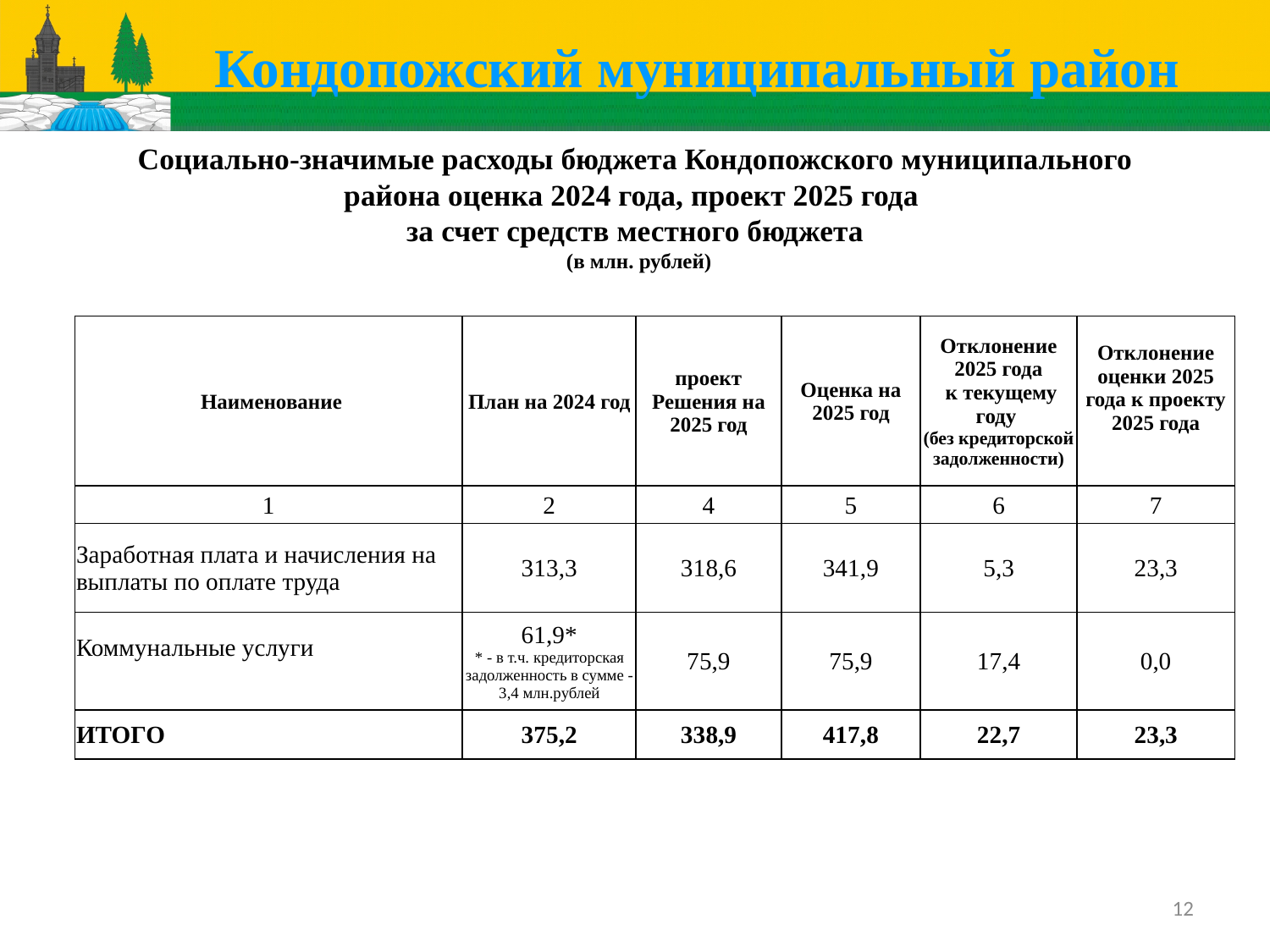

Кондопожский муниципальный район
# Социально-значимые расходы бюджета Кондопожского муниципального района оценка 2024 года, проект 2025 года за счет средств местного бюджета (в млн. рублей)
| Наименование | План на 2024 год | проект Решения на 2025 год | Оценка на 2025 год | Отклонение 2025 года к текущему году (без кредиторской задолженности) | Отклонение оценки 2025 года к проекту 2025 года |
| --- | --- | --- | --- | --- | --- |
| 1 | 2 | 4 | 5 | 6 | 7 |
| Заработная плата и начисления на выплаты по оплате труда | 313,3 | 318,6 | 341,9 | 5,3 | 23,3 |
| Коммунальные услуги | 61,9\* \* - в т.ч. кредиторская задолженность в сумме -3,4 млн.рублей | 75,9 | 75,9 | 17,4 | 0,0 |
| ИТОГО | 375,2 | 338,9 | 417,8 | 22,7 | 23,3 |
12